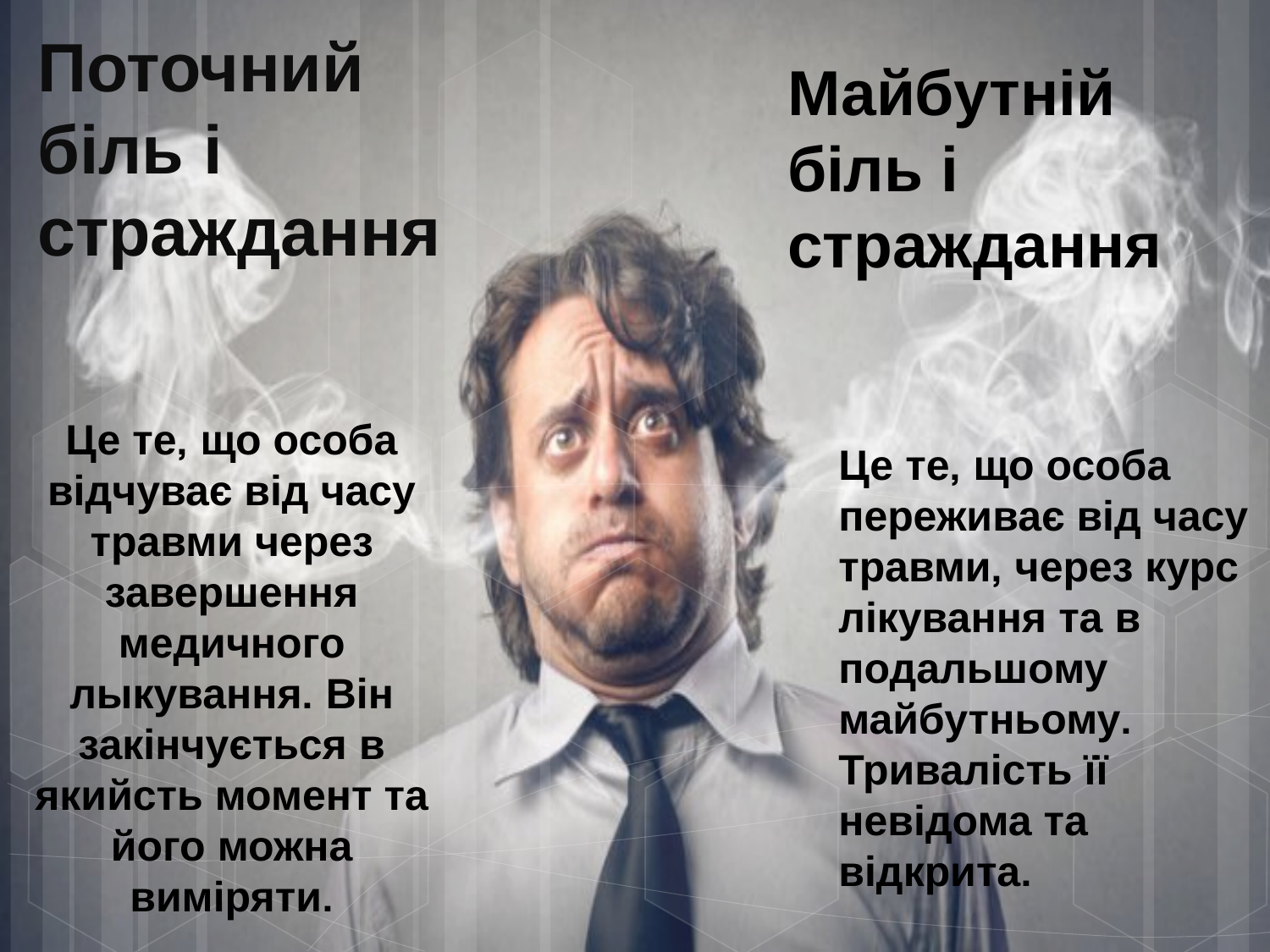

# Поточний біль і страждання
Майбутній біль і страждання
Це те, що особа відчуває від часу травми через завершення медичного лыкування. Він закінчується в якийсть момент та його можна виміряти.
Це те, що особа переживає від часу травми, через курс лікування та в подальшому майбутньому.
Тривалість її невідома та відкрита.